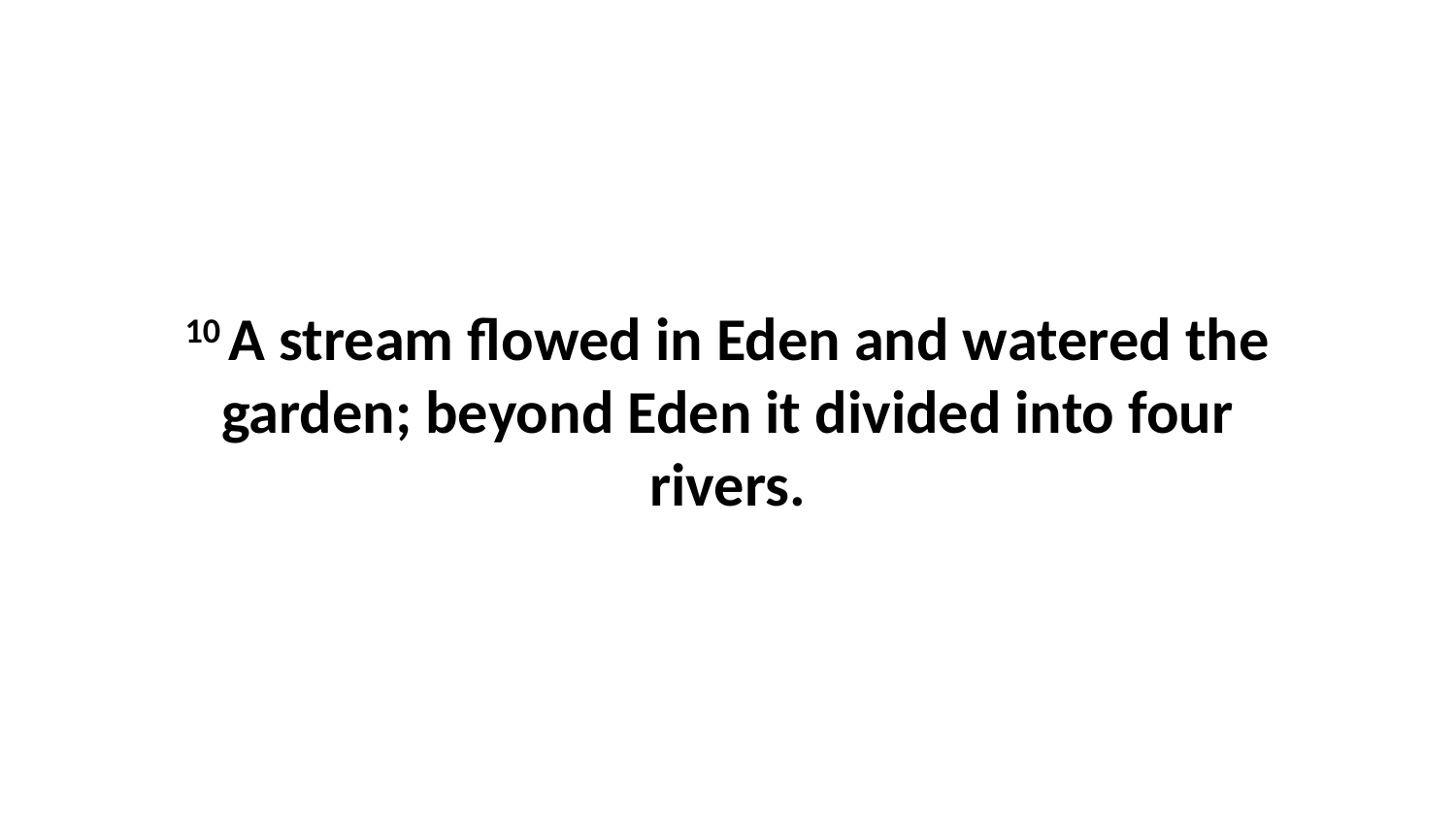

10 A stream flowed in Eden and watered the garden; beyond Eden it divided into four rivers.